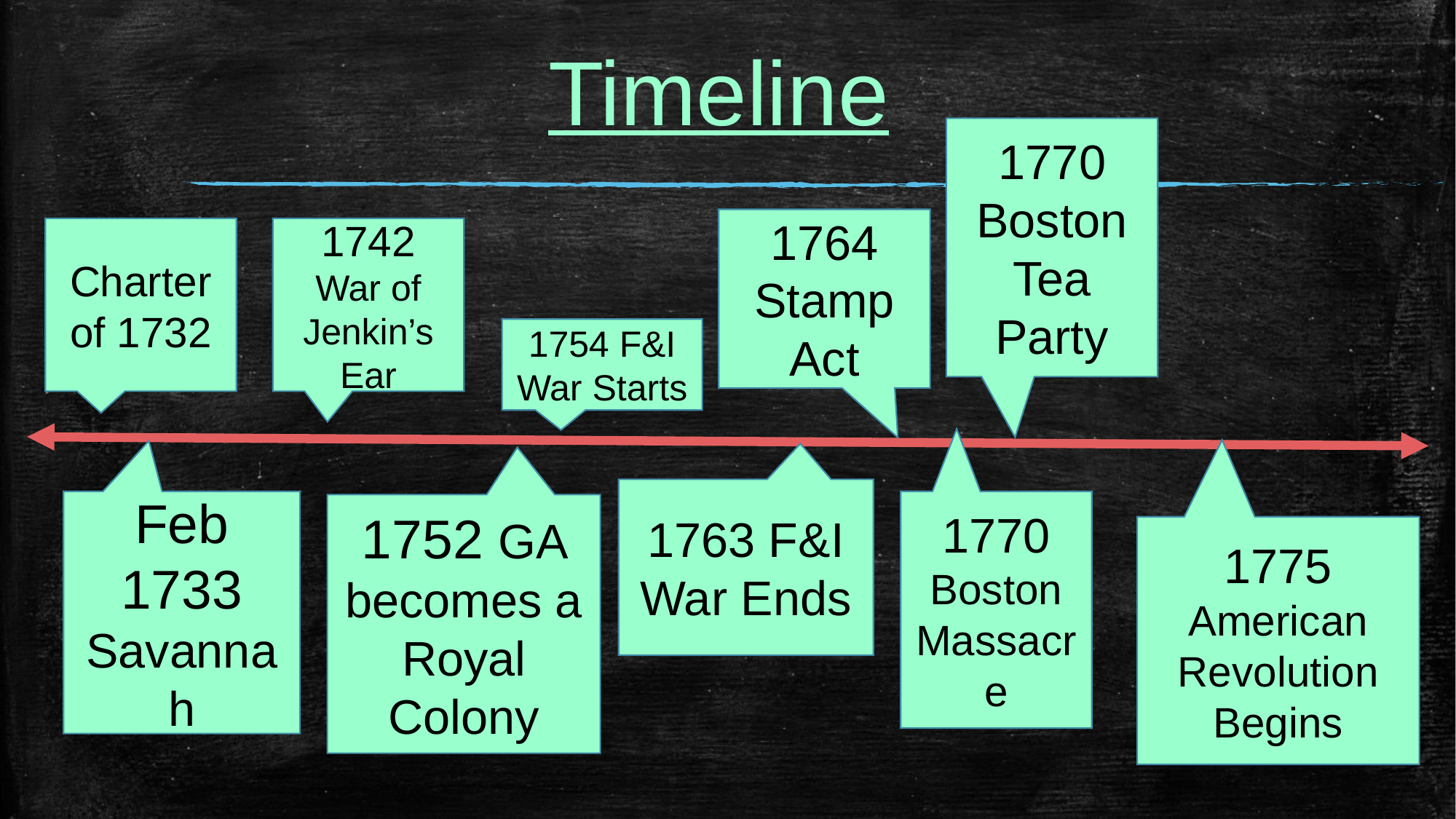

# Timeline
1770 Boston Tea Party
1764 Stamp Act
Charter of 1732
1742 War of Jenkin’s Ear
1754 F&I War Starts
1763 F&I War Ends
Feb 1733 Savannah
1770 Boston Massacre
1752 GA becomes a Royal Colony
1775 American Revolution Begins